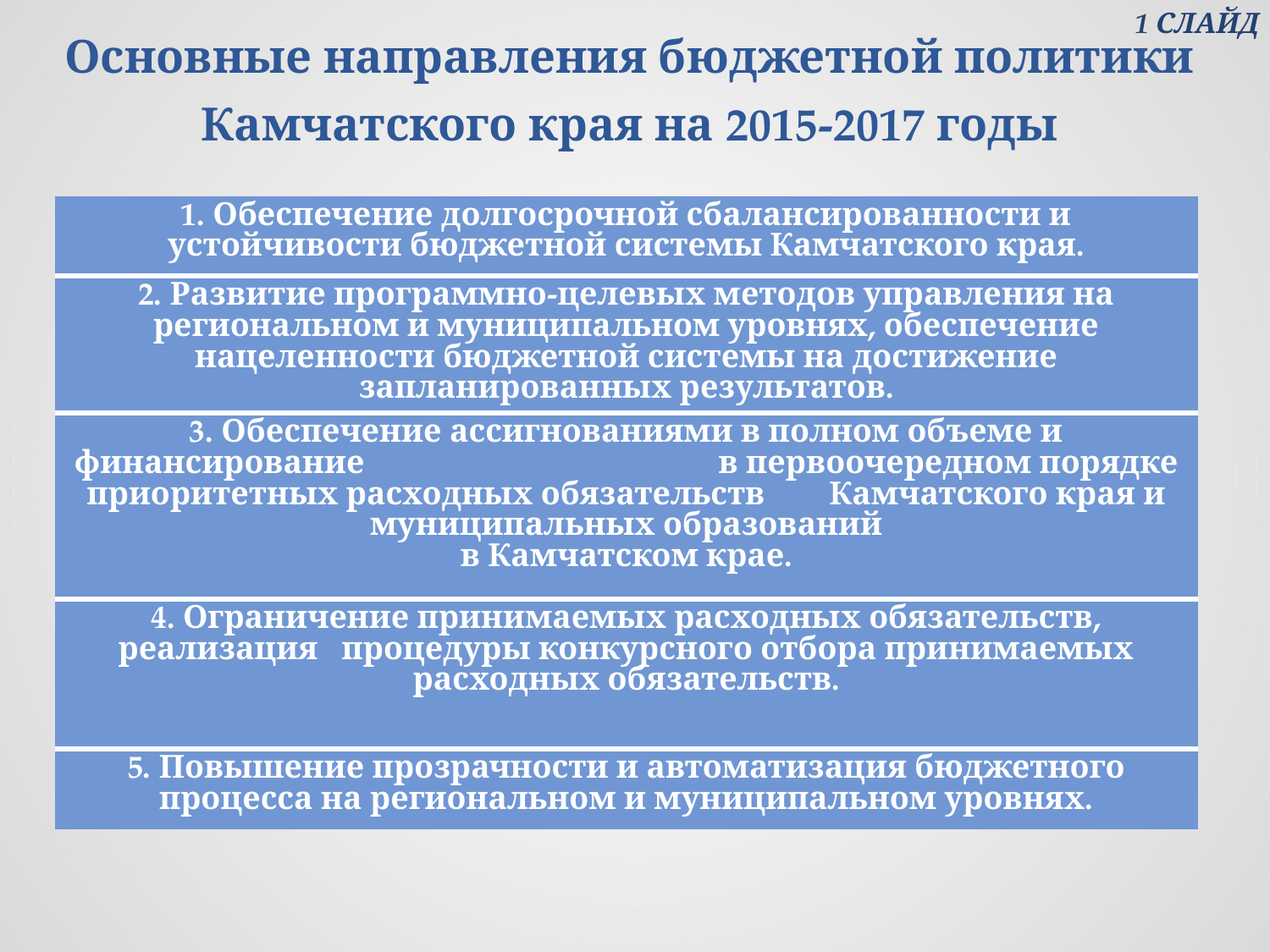

# Основные направления бюджетной политики Камчатского края на 2015-2017 годы
  1 СЛАЙД
| 1. Обеспечение долгосрочной сбалансированности и устойчивости бюджетной системы Камчатского края. |
| --- |
| 2. Развитие программно-целевых методов управления на региональном и муниципальном уровнях, обеспечение нацеленности бюджетной системы на достижение запланированных результатов. |
| 3. Обеспечение ассигнованиями в полном объеме и финансирование в первоочередном порядке приоритетных расходных обязательств Камчатского края и муниципальных образований в Камчатском крае. |
| 4. Ограничение принимаемых расходных обязательств, реализация процедуры конкурсного отбора принимаемых расходных обязательств. |
| 5. Повышение прозрачности и автоматизация бюджетного процесса на региональном и муниципальном уровнях. |